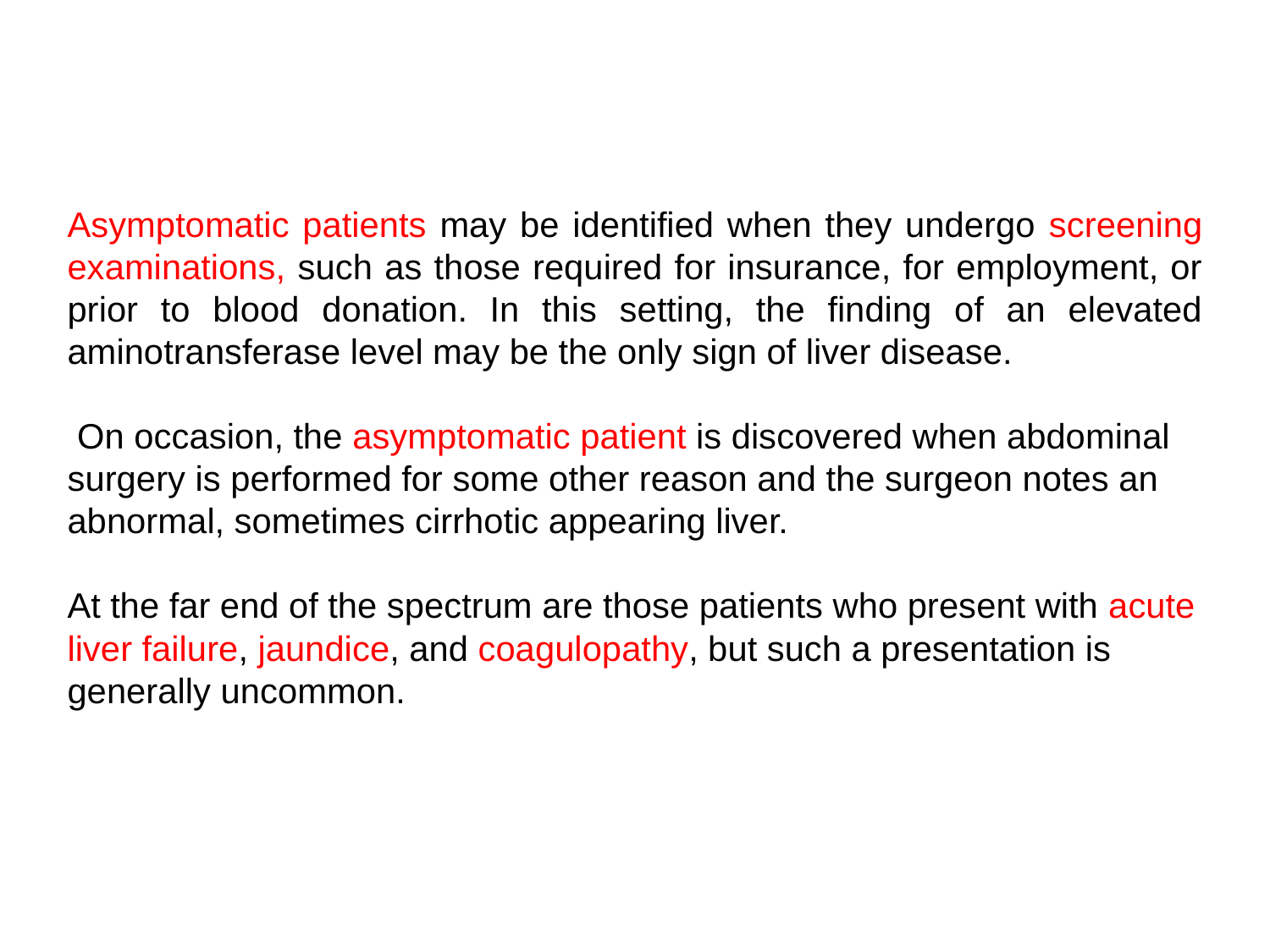

Asymptomatic patients may be identified when they undergo screening examinations, such as those required for insurance, for employment, or prior to blood donation. In this setting, the finding of an elevated aminotransferase level may be the only sign of liver disease.

 On occasion, the asymptomatic patient is discovered when abdominal surgery is performed for some other reason and the surgeon notes an abnormal, sometimes cirrhotic appearing liver.

At the far end of the spectrum are those patients who present with acute liver failure, jaundice, and coagulopathy, but such a presentation is generally uncommon.